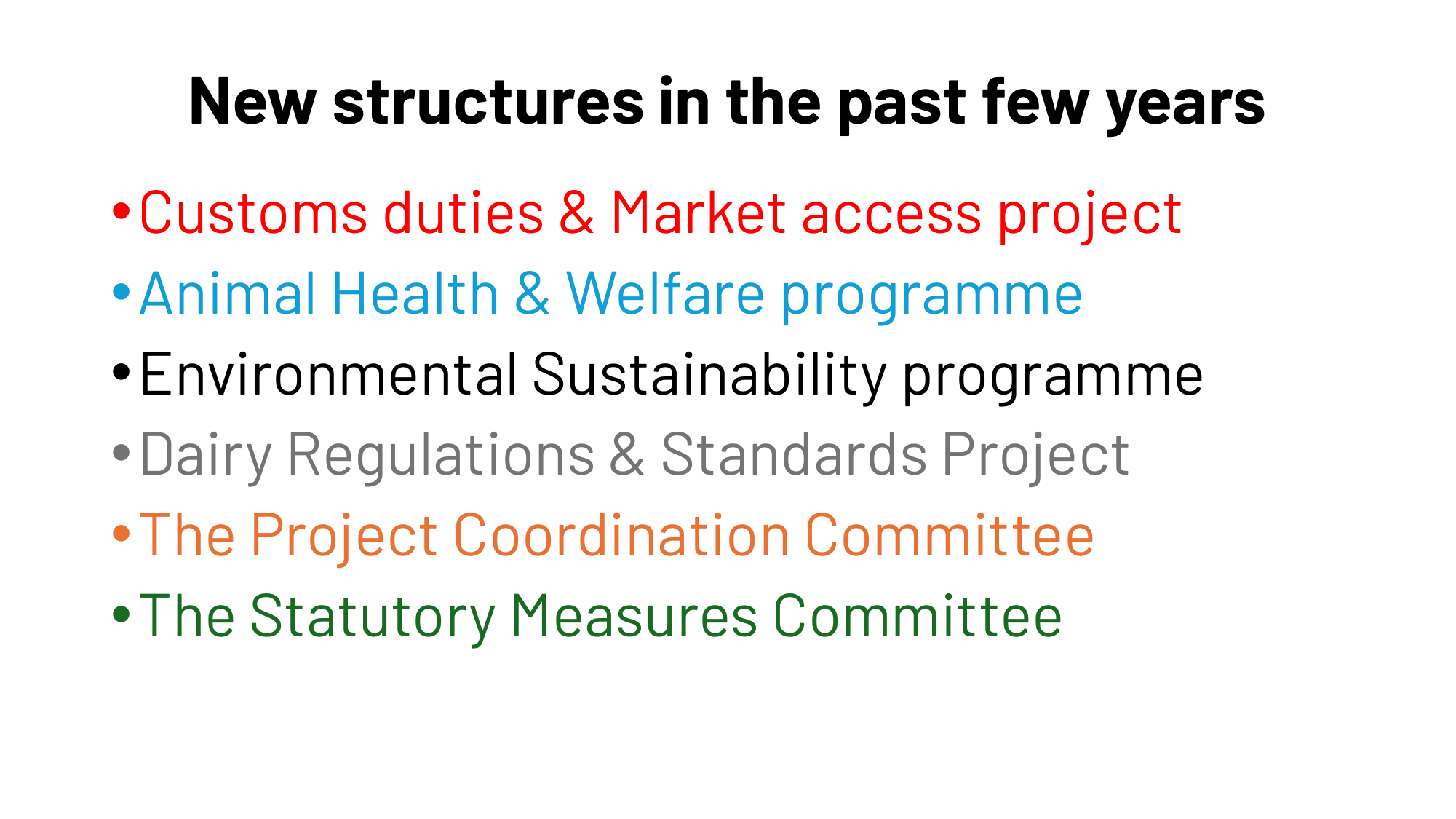

# New structures in the past few years
Customs duties & Market access project
Animal Health & Welfare programme
Environmental Sustainability programme
Dairy Regulations & Standards Project
The Project Coordination Committee
The Statutory Measures Committee